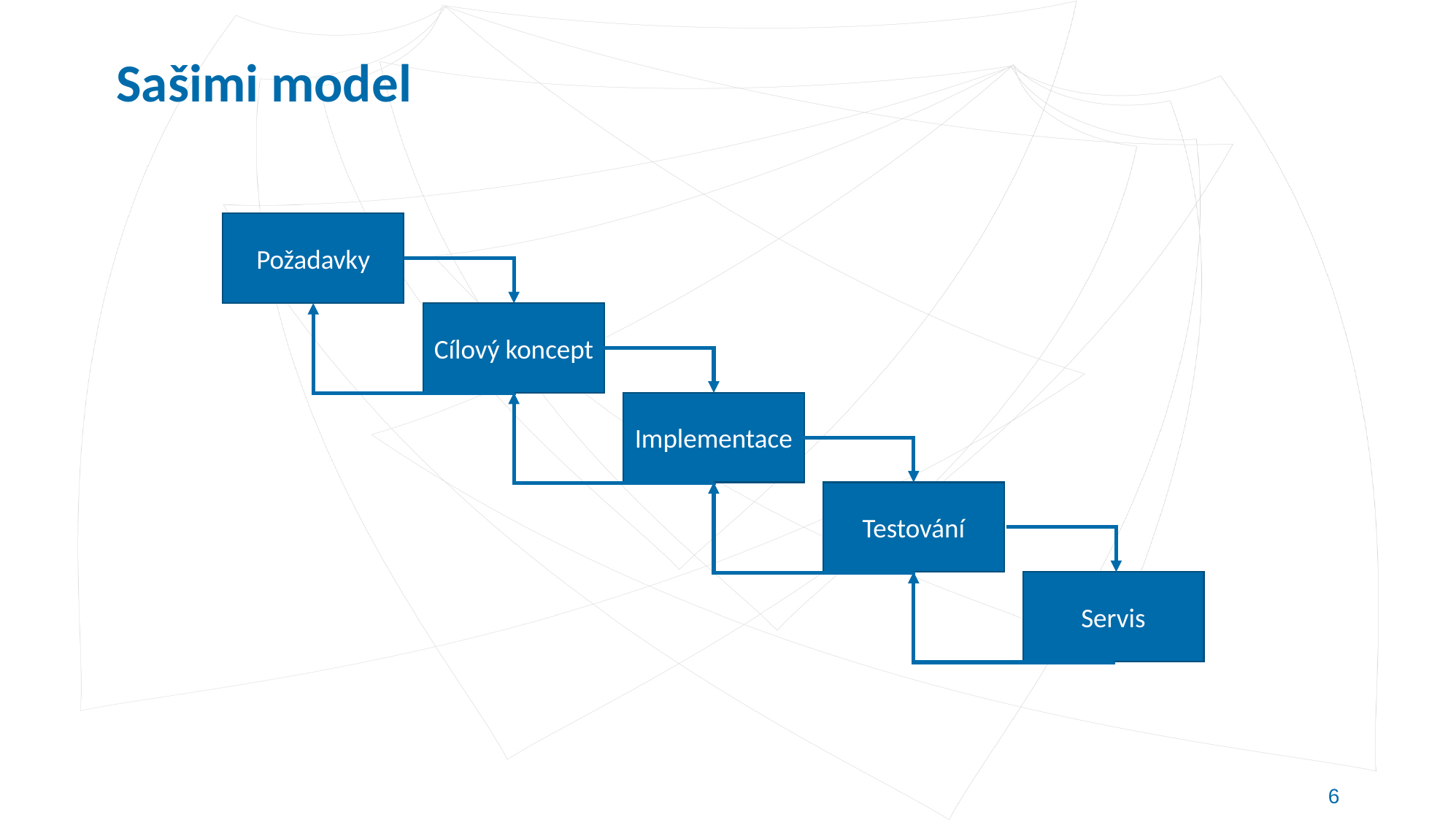

# Sašimi model
Požadavky
Cílový koncept
Implementace
Testování
Servis
6